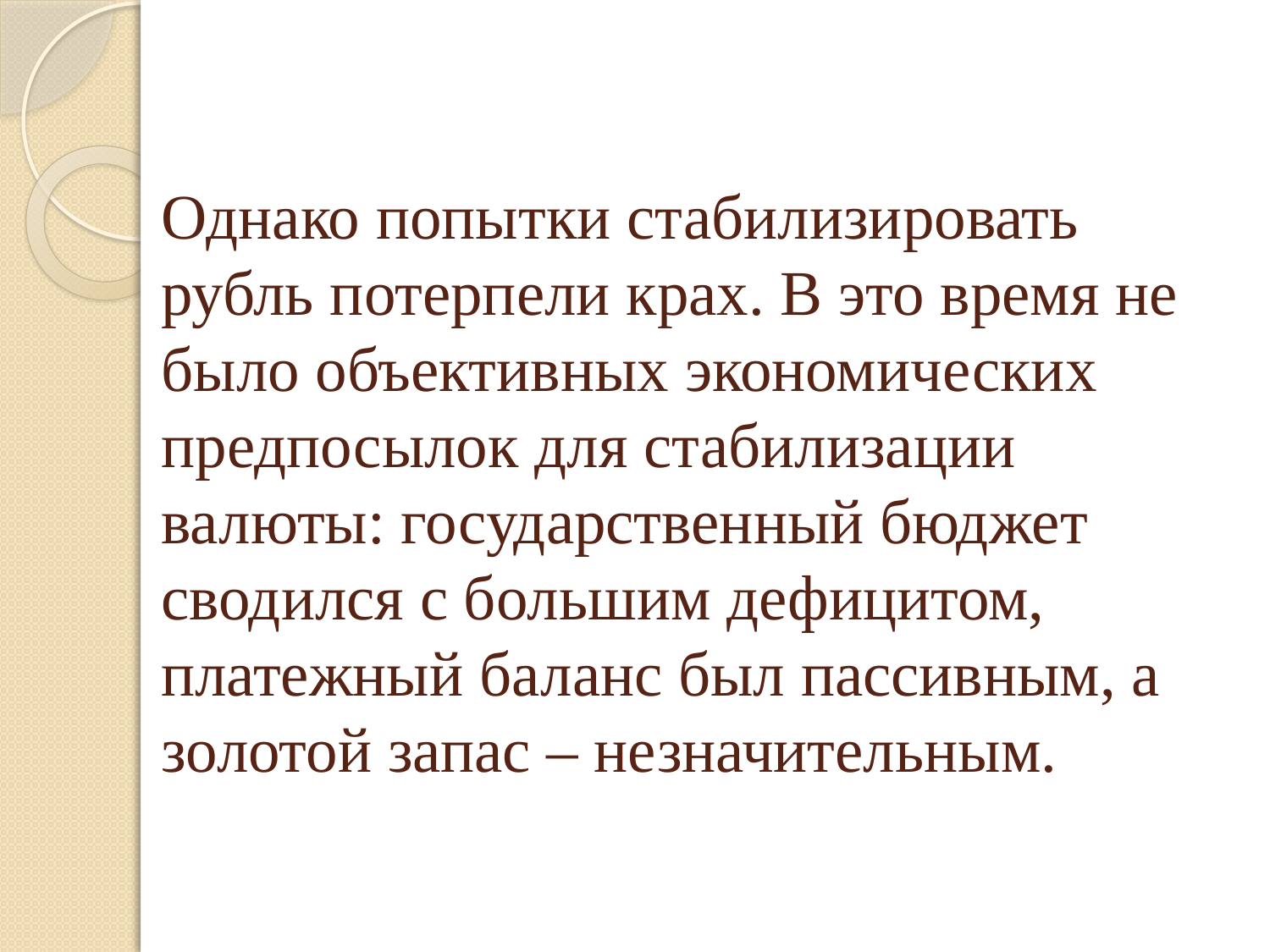

# Однако попытки стабилизировать рубль потерпели крах. В это время не было объективных экономических предпосылок для стабилизации валюты: государственный бюджет сводился с большим дефицитом, платежный баланс был пассивным, а золотой запас – незначительным.